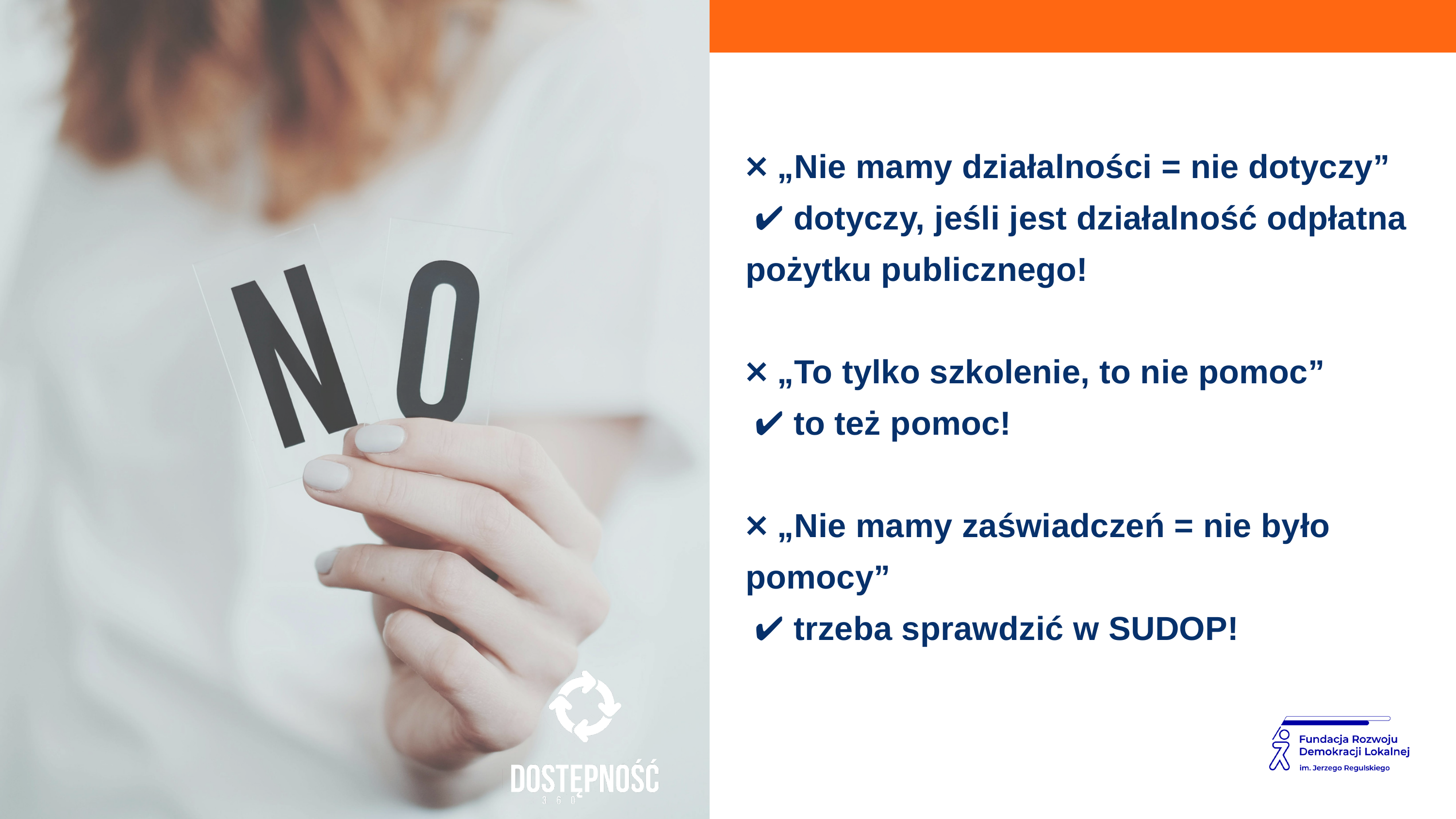

❌ „Nie mamy działalności = nie dotyczy”
 ✔️ dotyczy, jeśli jest działalność odpłatna pożytku publicznego!

❌ „To tylko szkolenie, to nie pomoc”
 ✔️ to też pomoc!

❌ „Nie mamy zaświadczeń = nie było pomocy”
 ✔️ trzeba sprawdzić w SUDOP!